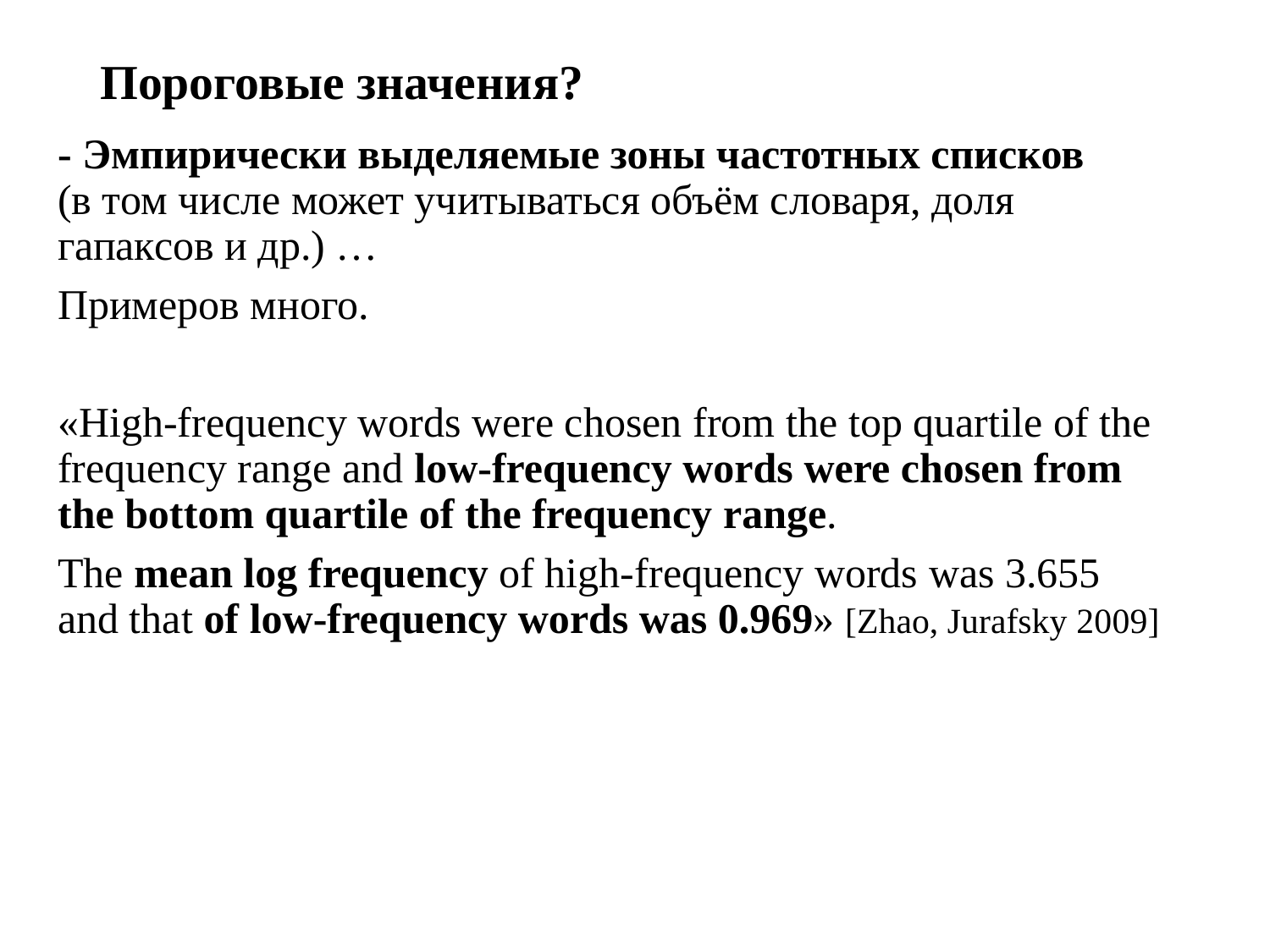

# Пороговые значения?
- Эмпирически выделяемые зоны частотных списков
(в том числе может учитываться объём словаря, доля гапаксов и др.) …
Примеров много.

«High-frequency words were chosen from the top quartile of the frequency range and low-frequency words were chosen from the bottom quartile of the frequency range.
The mean log frequency of high-frequency words was 3.655 and that of low-frequency words was 0.969» [Zhao, Jurafsky 2009]